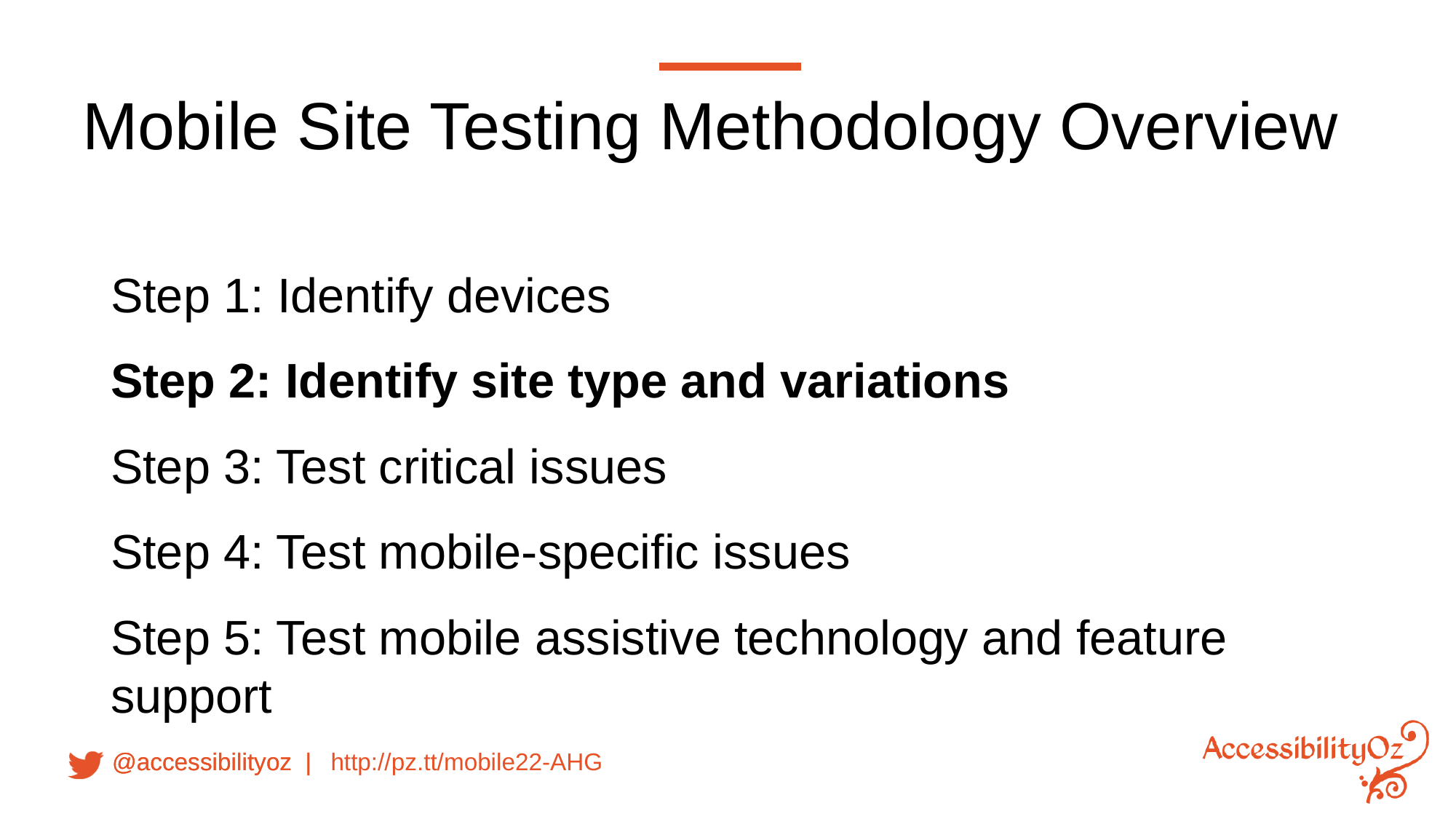

Mobile Site Testing Methodology Overview
Step 1: Identify devices
Step 2: Identify site type and variations
Step 3: Test critical issues
Step 4: Test mobile-specific issues
Step 5: Test mobile assistive technology and feature support